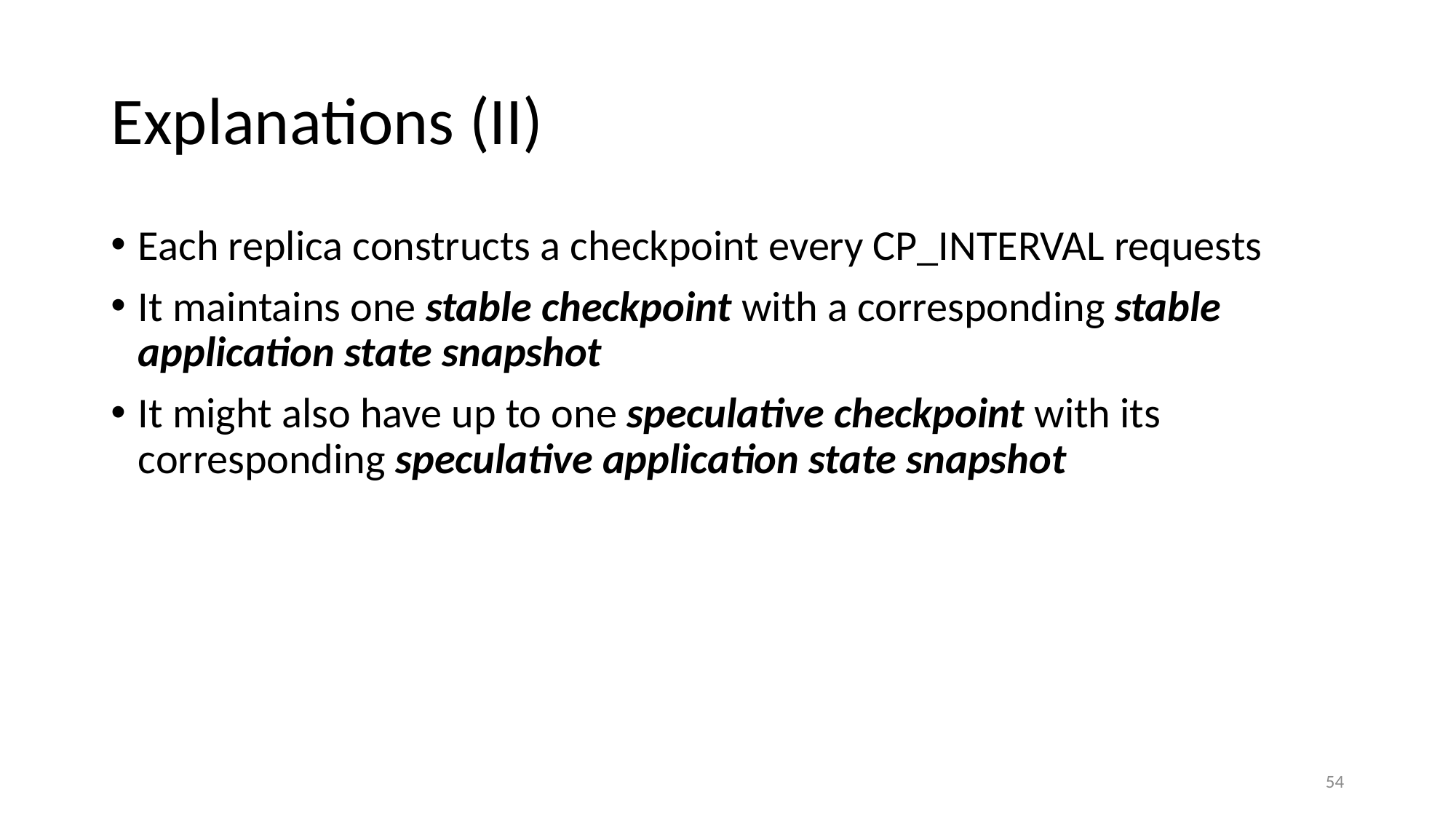

# Explanations (II)
Each replica constructs a checkpoint every CP_INTERVAL requests
It maintains one stable checkpoint with a corresponding stable application state snapshot
It might also have up to one speculative checkpoint with its corresponding speculative application state snapshot
54